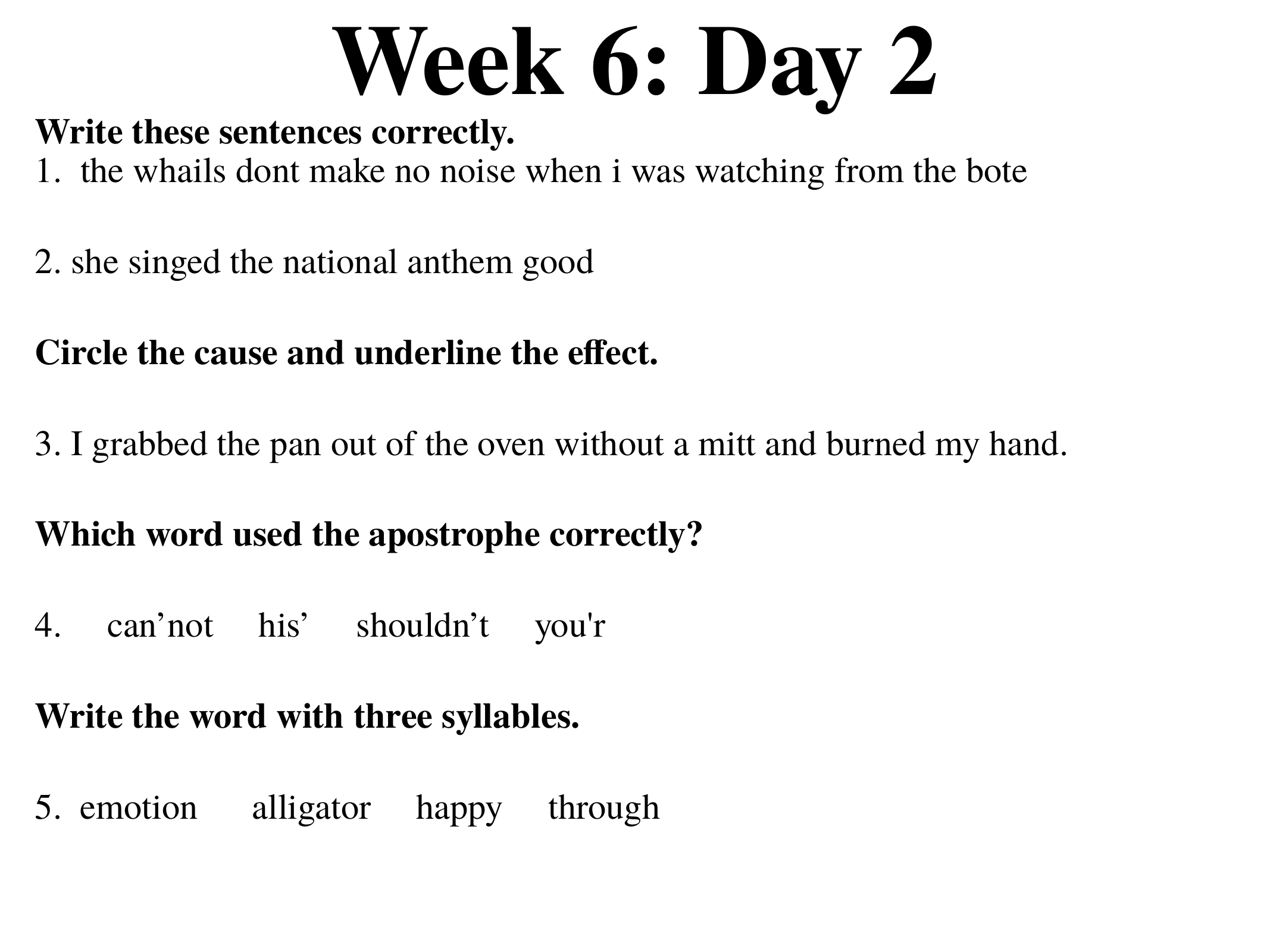

# Week 6: Day 2
Write these sentences correctly.
1.  the whails dont make no noise when i was watching from the bote
2. she singed the national anthem good
Circle the cause and underline the effect.
3. I grabbed the pan out of the oven without a mitt and burned my hand.
Which word used the apostrophe correctly?
4.     can’not     his’     shouldn’t     you'r
Write the word with three syllables.
5.  emotion      alligator     happy     through